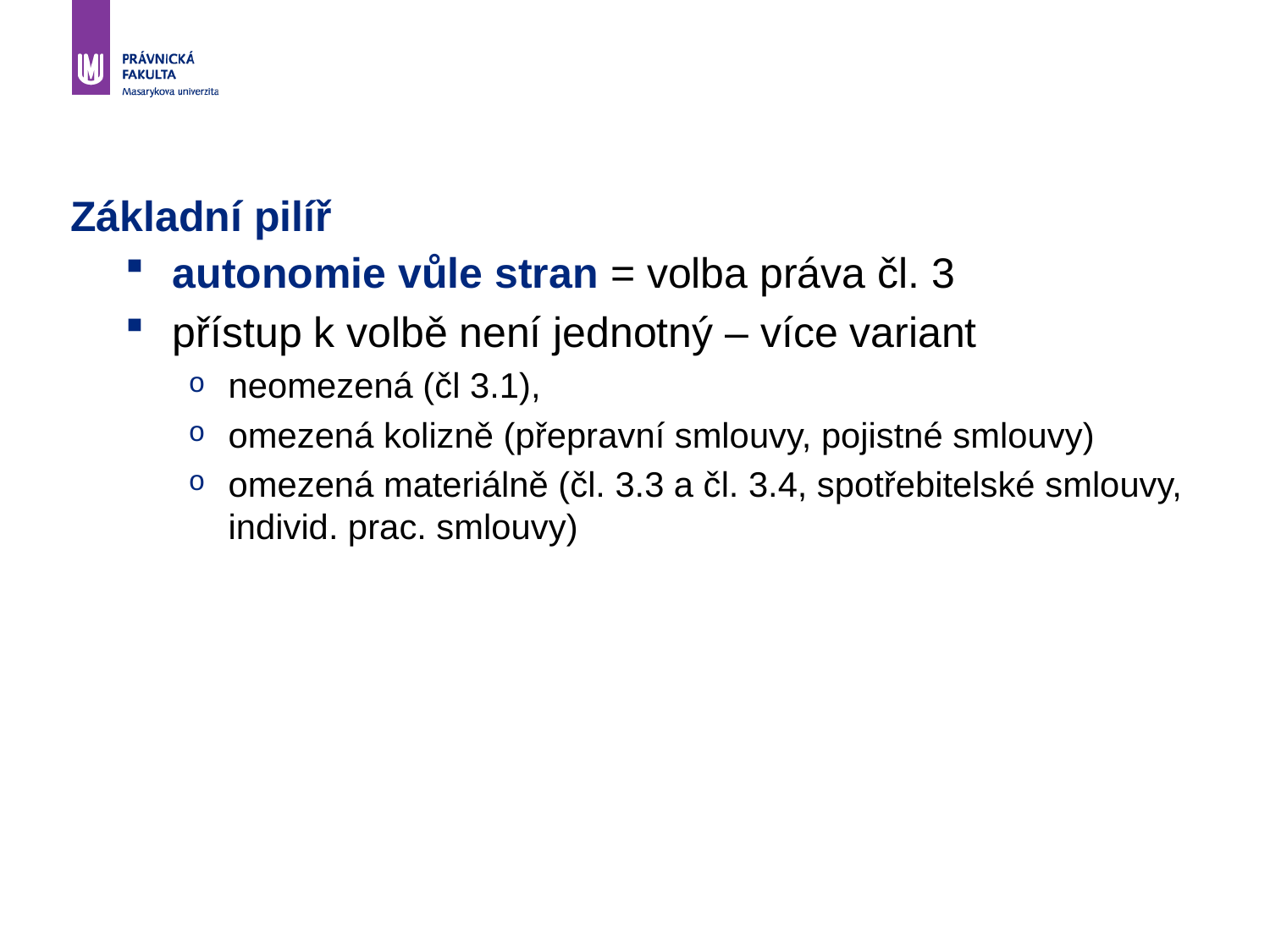

# Základní pilíř
autonomie vůle stran = volba práva čl. 3
přístup k volbě není jednotný – více variant
neomezená (čl 3.1),
omezená kolizně (přepravní smlouvy, pojistné smlouvy)
omezená materiálně (čl. 3.3 a čl. 3.4, spotřebitelské smlouvy, individ. prac. smlouvy)